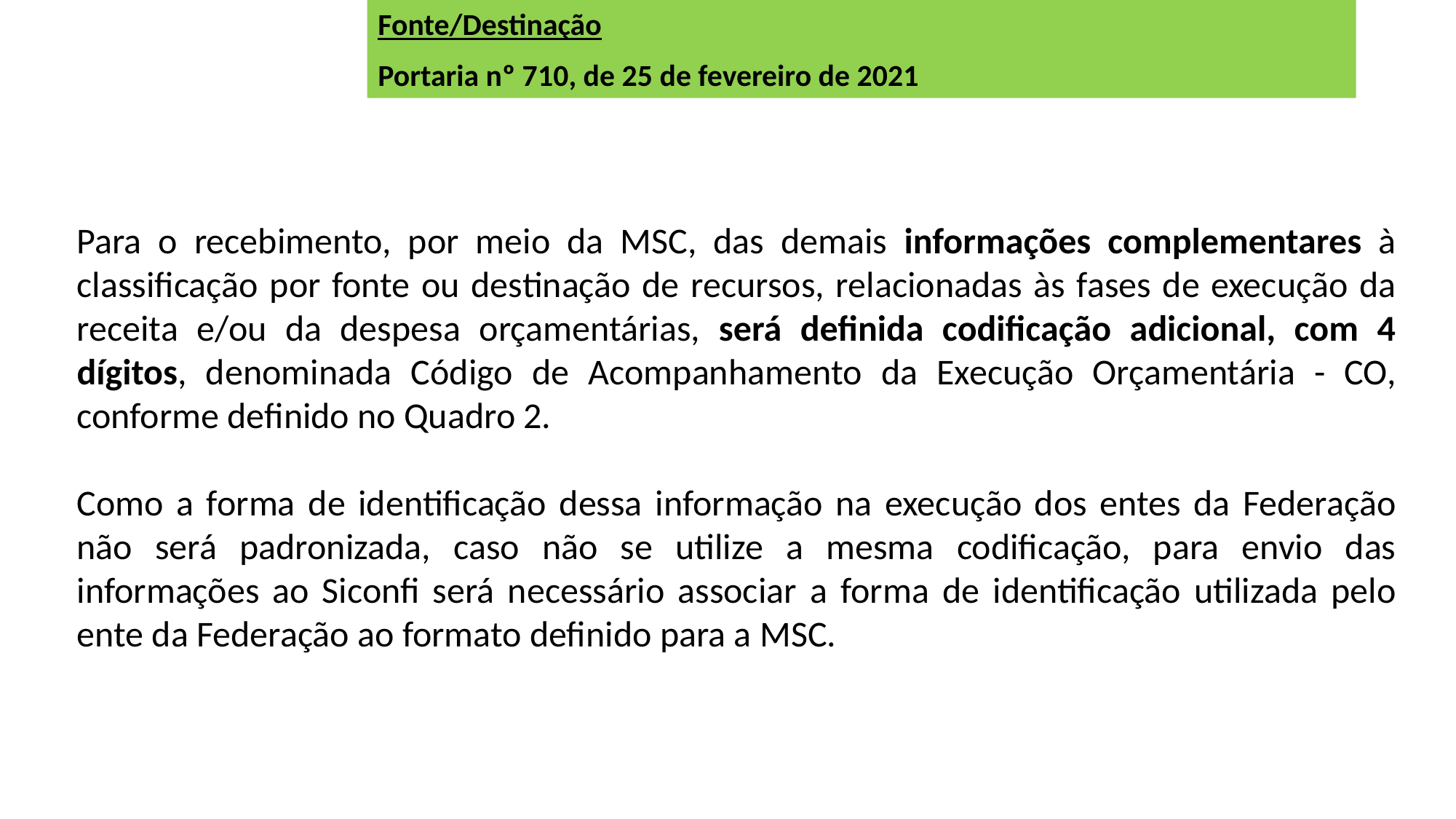

Fonte/Destinação

Portaria nº 710, de 25 de fevereiro de 2021
Para o recebimento, por meio da MSC, das demais informações complementares à classificação por fonte ou destinação de recursos, relacionadas às fases de execução da receita e/ou da despesa orçamentárias, será definida codificação adicional, com 4 dígitos, denominada Código de Acompanhamento da Execução Orçamentária - CO, conforme definido no Quadro 2.

Como a forma de identificação dessa informação na execução dos entes da Federação não será padronizada, caso não se utilize a mesma codificação, para envio das informações ao Siconfi será necessário associar a forma de identificação utilizada pelo ente da Federação ao formato definido para a MSC.